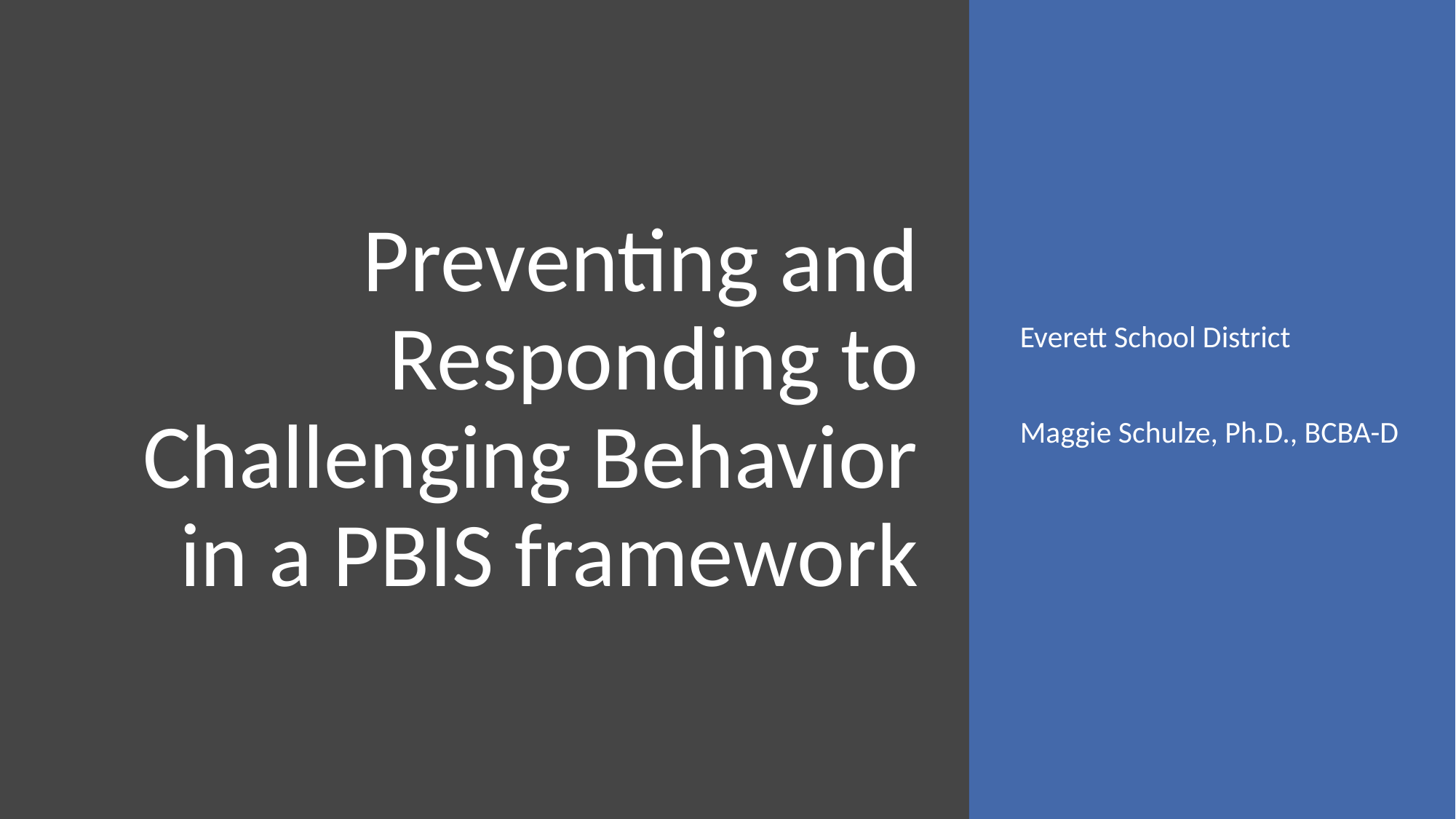

# Preventing and Responding to Challenging Behavior in a PBIS framework
Everett School District

Maggie Schulze, Ph.D., BCBA-D